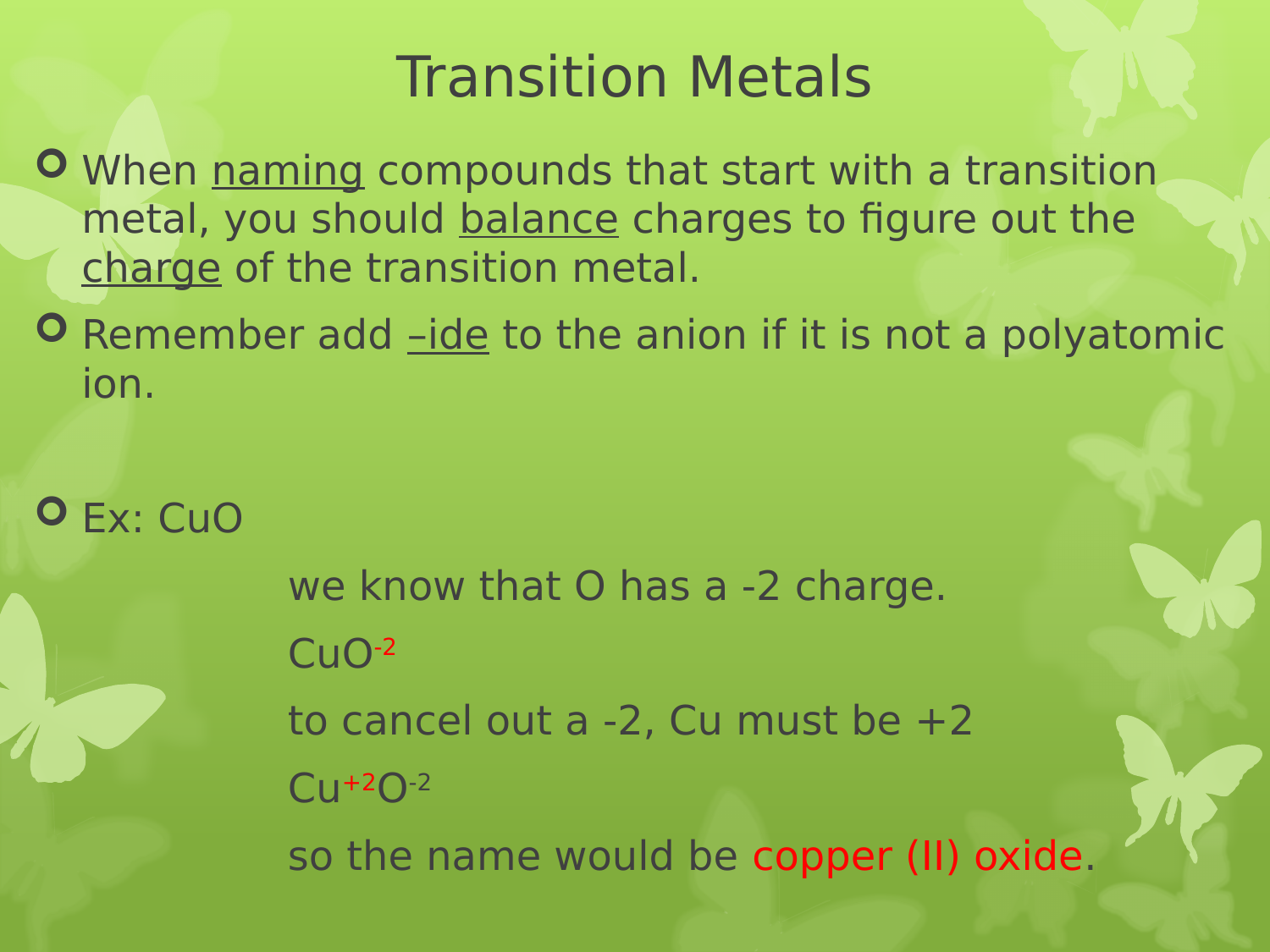

# Transition Metals
When naming compounds that start with a transition metal, you should balance charges to figure out the charge of the transition metal.
Remember add –ide to the anion if it is not a polyatomic ion.

Ex: CuO
		we know that O has a -2 charge.
		CuO-2
		to cancel out a -2, Cu must be +2
		Cu+2O-2
		so the name would be copper (II) oxide.